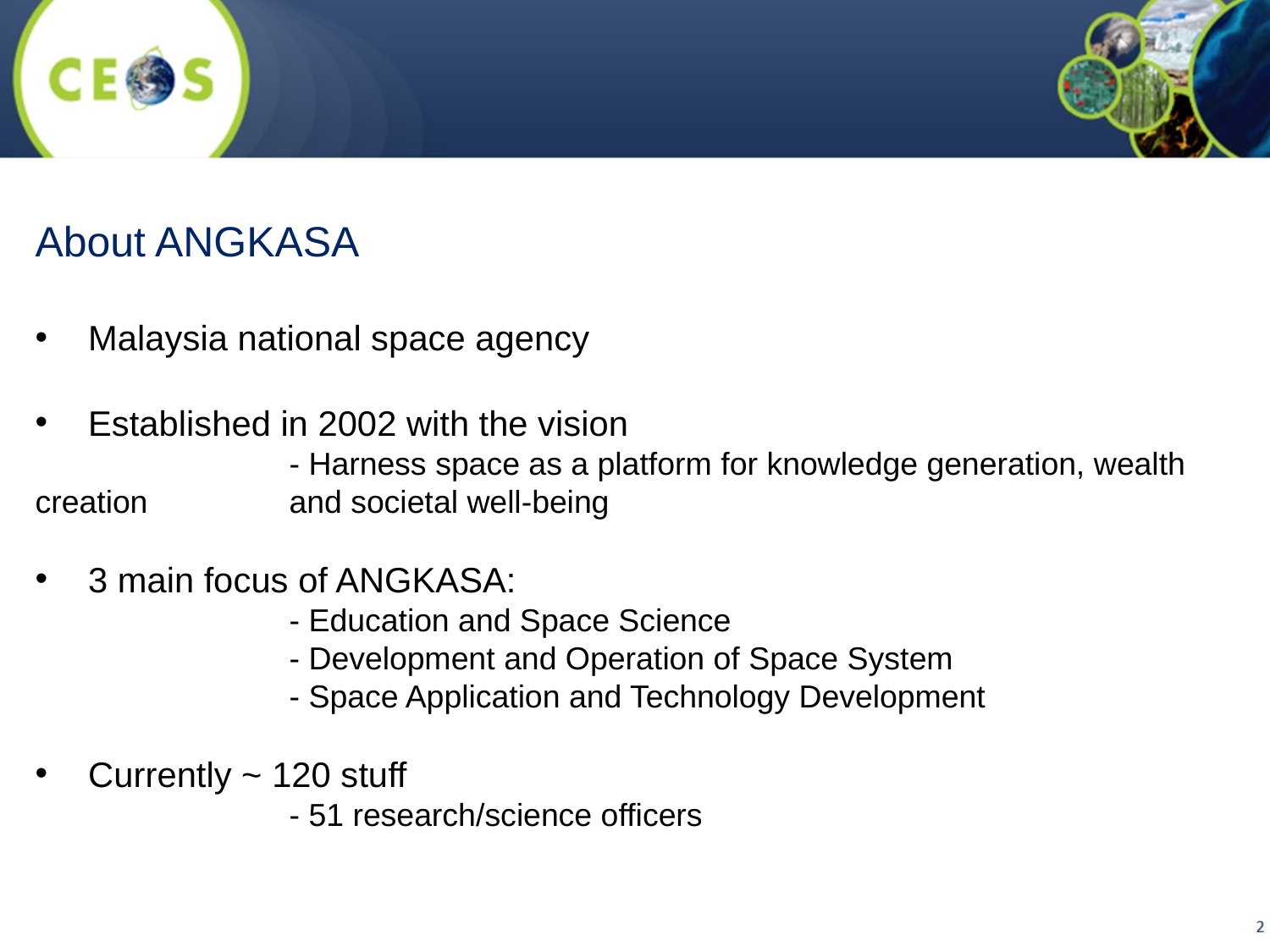

About ANGKASA

Malaysia national space agency

Established in 2002 with the vision
		- Harness space as a platform for knowledge generation, wealth creation 		and societal well-being

3 main focus of ANGKASA:
		- Education and Space Science
		- Development and Operation of Space System
		- Space Application and Technology Development

Currently ~ 120 stuff
		- 51 research/science officers